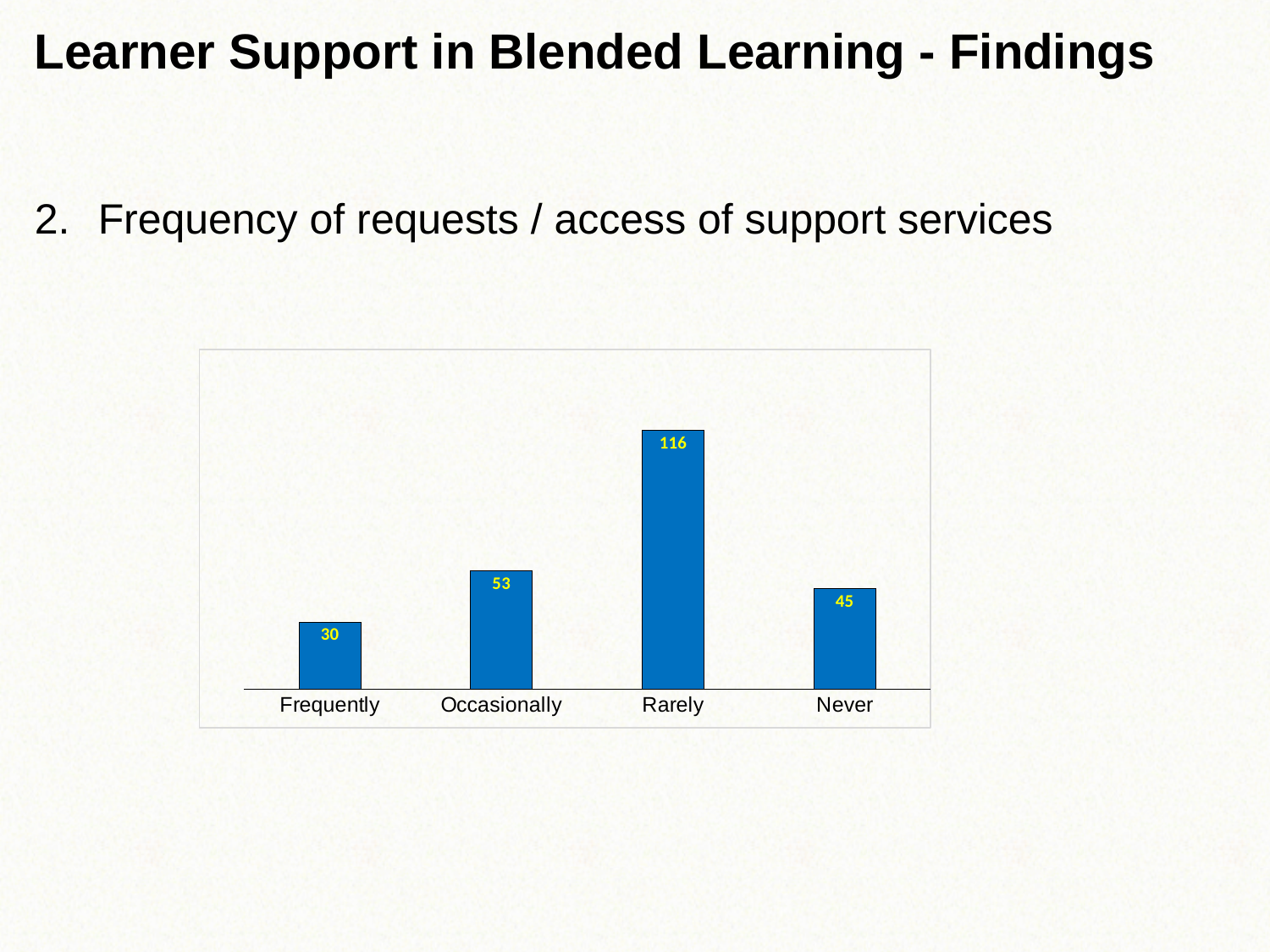

Learner Support in Blended Learning - Findings
Frequency of requests / access of support services

### Chart

| Category |  |
|---|---|
| Frequently | 30.0 |
| Occasionally | 53.0 |
| Rarely | 116.0 |
| Never | 45.0 |